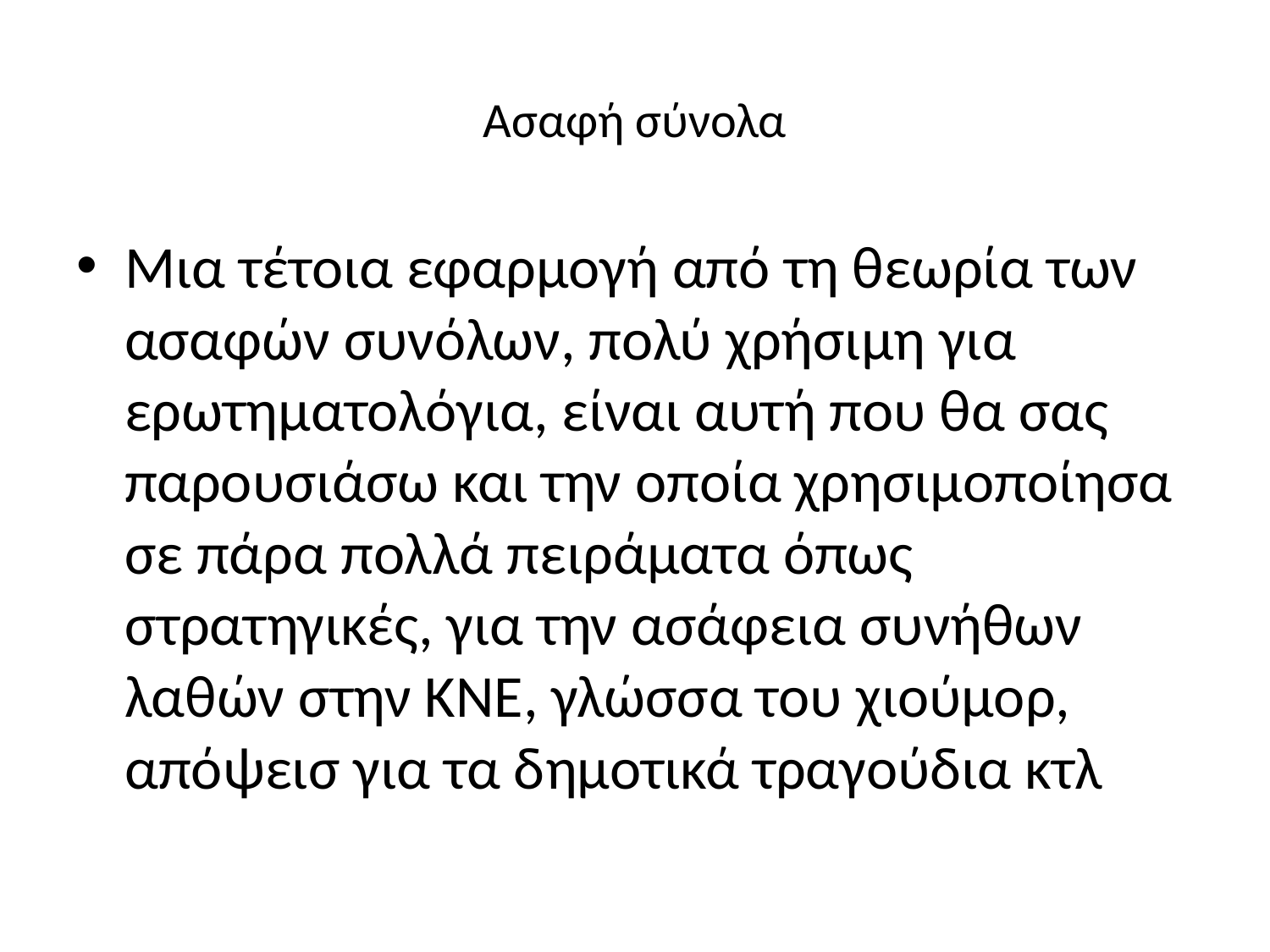

# Ασαφή σύνολα
Μια τέτοια εφαρμογή από τη θεωρία των ασαφών συνόλων, πολύ χρήσιμη για ερωτηματολόγια, είναι αυτή που θα σας παρουσιάσω και την οποία χρησιμοποίησα σε πάρα πολλά πειράματα όπως στρατηγικές, για την ασάφεια συνήθων λαθών στην ΚΝΕ, γλώσσα του χιούμορ, απόψεισ για τα δημοτικά τραγούδια κτλ